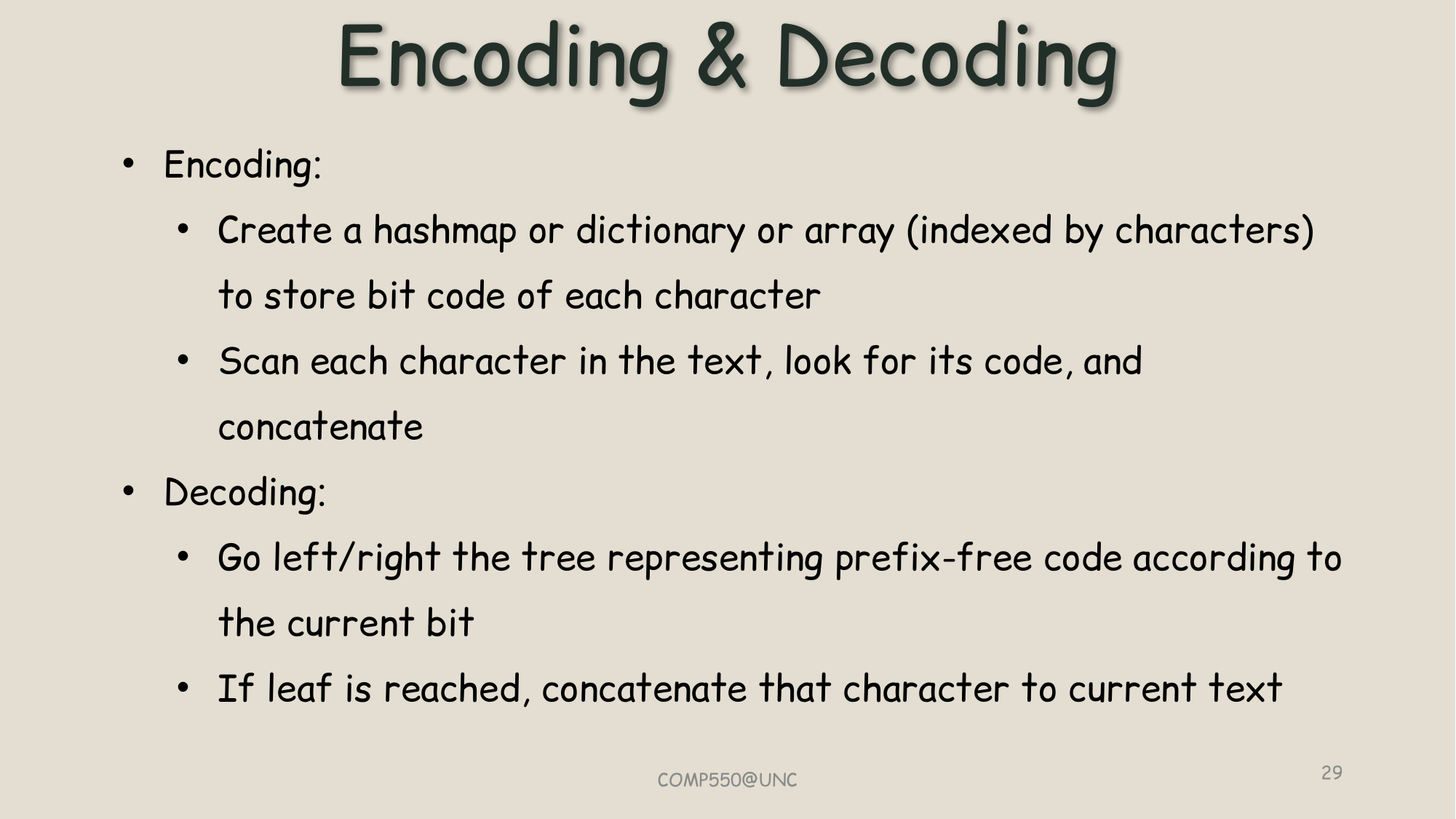

# Encoding & Decoding
Encoding:
Create a hashmap or dictionary or array (indexed by characters) to store bit code of each character
Scan each character in the text, look for its code, and concatenate
Decoding:
Go left/right the tree representing prefix-free code according to the current bit
If leaf is reached, concatenate that character to current text
29
COMP550@UNC